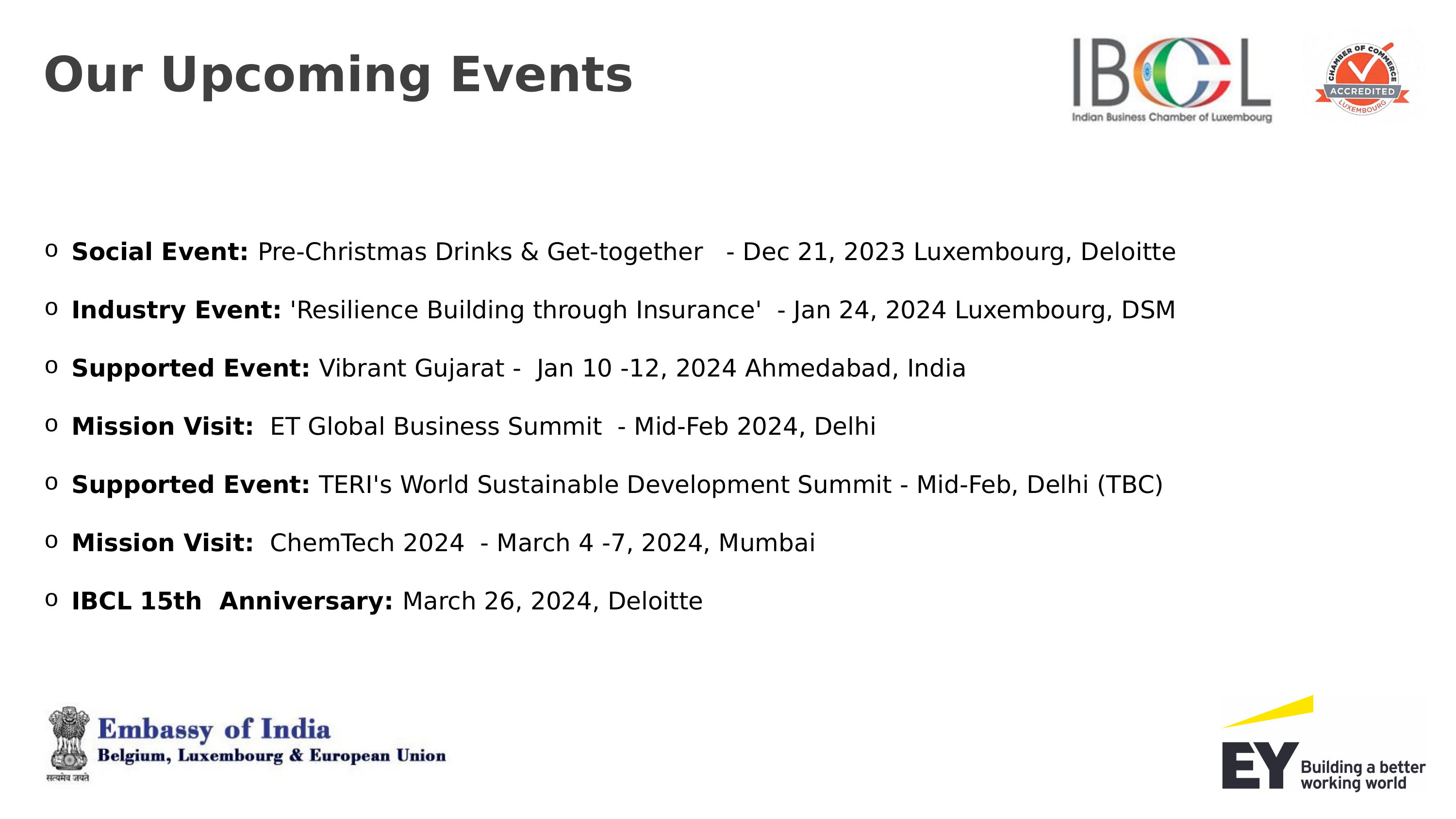

Our Upcoming Events
Social Event: Pre-Christmas Drinks & Get-together   - Dec 21, 2023 Luxembourg, Deloitte
Industry Event: 'Resilience Building through Insurance'  - Jan 24, 2024 Luxembourg, DSM
Supported Event: Vibrant Gujarat -  Jan 10 -12, 2024 Ahmedabad, India
Mission Visit:  ET Global Business Summit  - Mid-Feb 2024, Delhi
Supported Event: TERI's World Sustainable Development Summit - Mid-Feb, Delhi (TBC)
Mission Visit:  ChemTech 2024  - March 4 -7, 2024, Mumbai
IBCL 15th  Anniversary: March 26, 2024, Deloitte